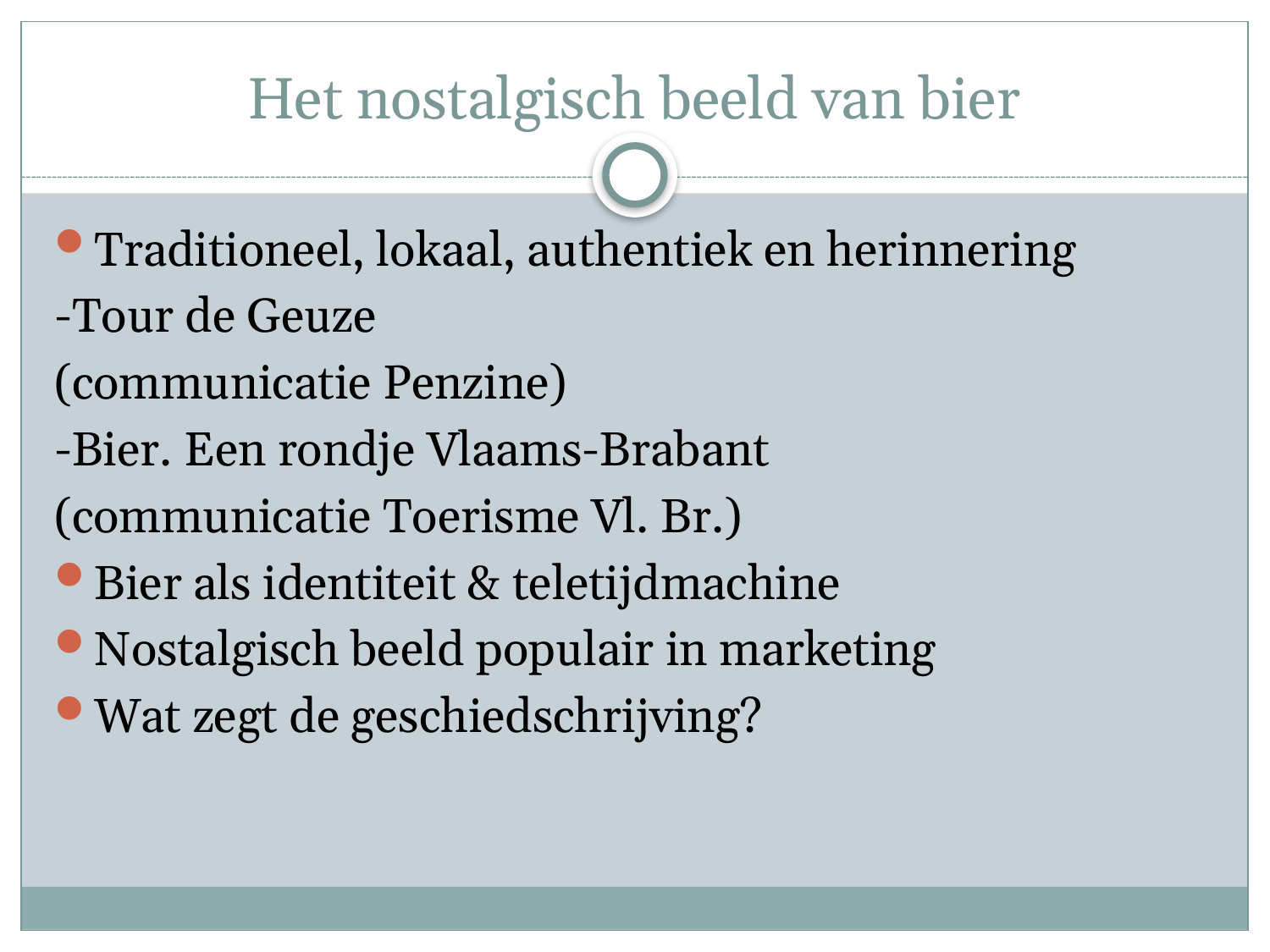

# Het nostalgisch beeld van bier
Traditioneel, lokaal, authentiek en herinnering
-Tour de Geuze
(communicatie Penzine)
-Bier. Een rondje Vlaams-Brabant
(communicatie Toerisme Vl. Br.)
Bier als identiteit & teletijdmachine
Nostalgisch beeld populair in marketing
Wat zegt de geschiedschrijving?